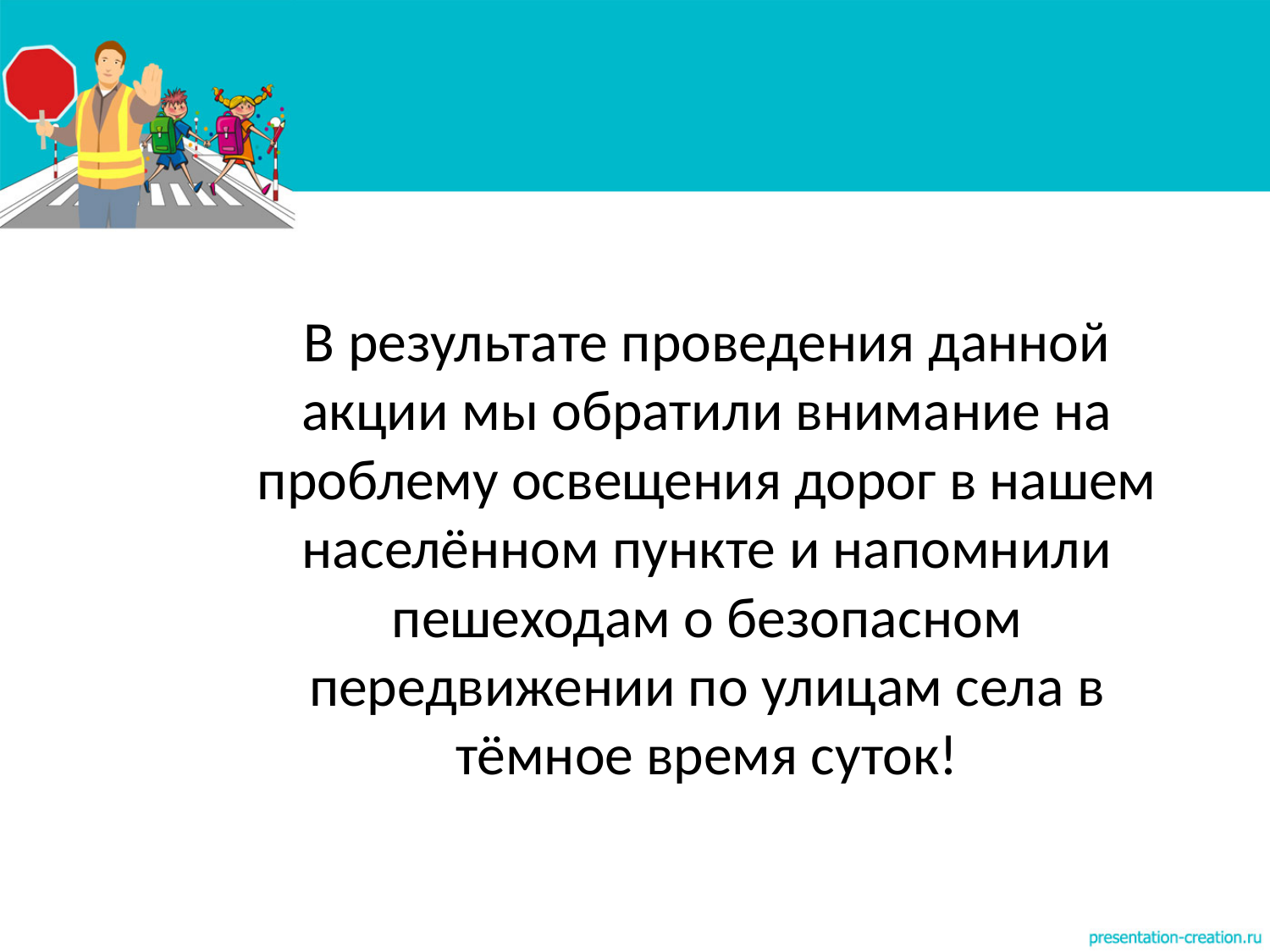

# В результате проведения данной акции мы обратили внимание на проблему освещения дорог в нашем населённом пункте и напомнили пешеходам о безопасном передвижении по улицам села в тёмное время суток!